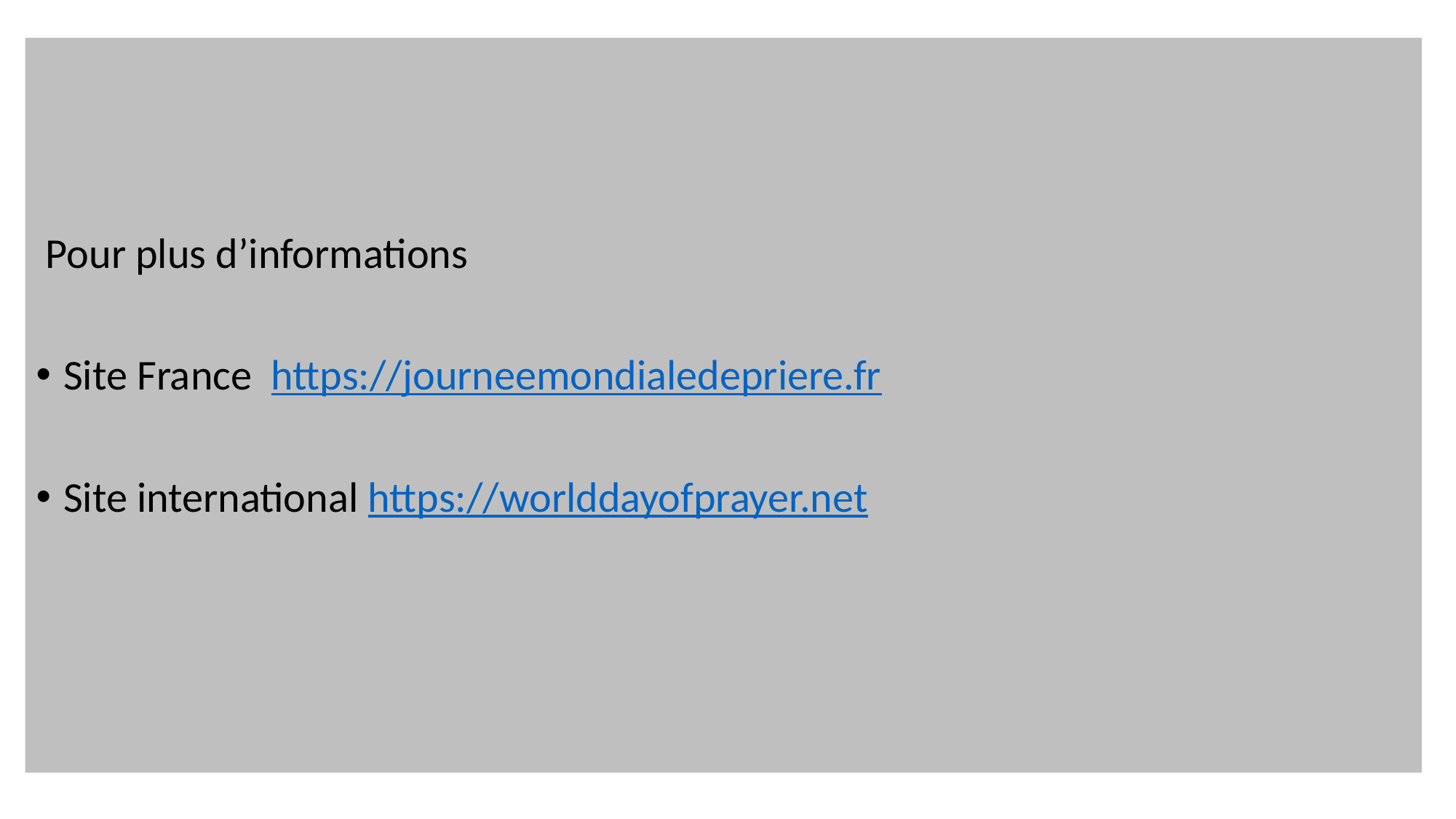

Pour plus d’informations

Site France  https://journeemondialedepriere.fr

Site international https://worlddayofprayer.net